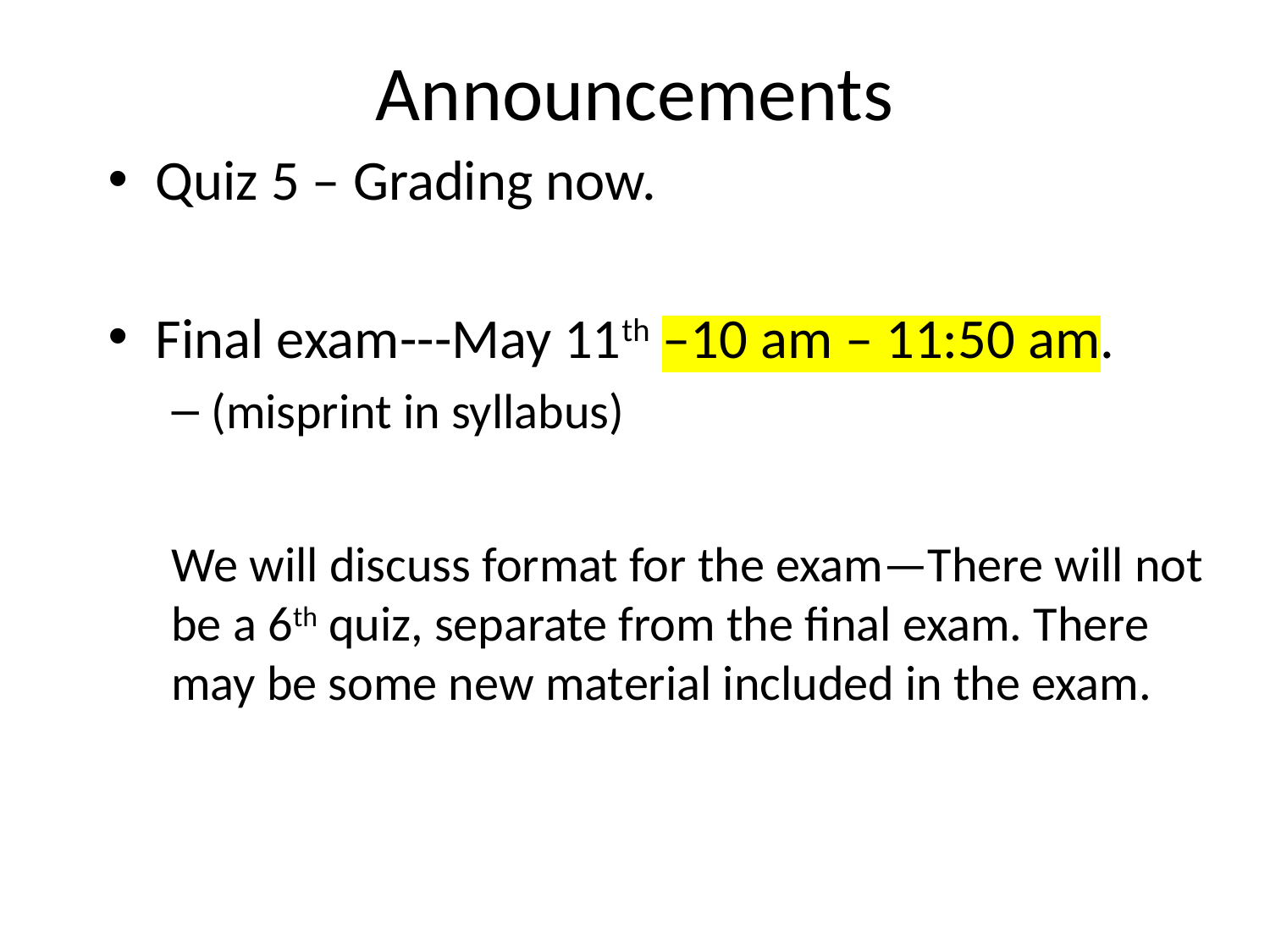

# Announcements
Quiz 5 – Grading now.

Final exam---May 11th –10 am – 11:50 am.
(misprint in syllabus)

We will discuss format for the exam—There will not be a 6th quiz, separate from the final exam. There may be some new material included in the exam.